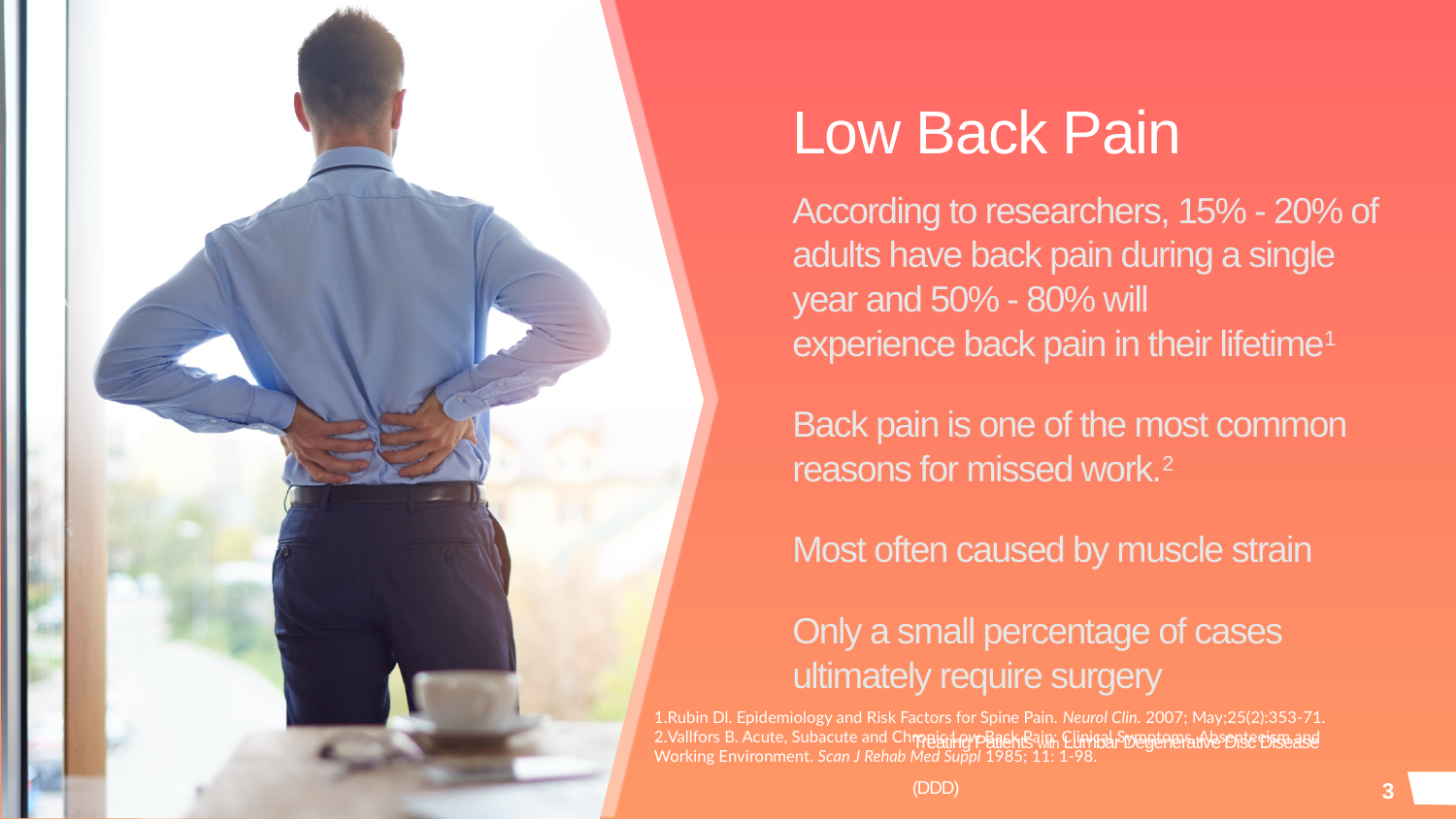

# Low Back Pain
According to researchers, 15% - 20% of adults have back pain during a single year and 50% - 80% will experience back pain in their lifetime1
Back pain is one of the most common reasons for missed work.2
Most often caused by muscle strain
Only a small percentage of cases ultimately require surgery
Rubin Dl. Epidemiology and Risk Factors for Spine Pain. Neurol Clin. 2007; May;25(2):353-71.
Vallfors B. Acute, Subacute and Chronic Low Back Pain: Clinical Symptoms, Absenteeism and Working Environment. Scan J Rehab Med Suppl 1985; 11: 1-98.